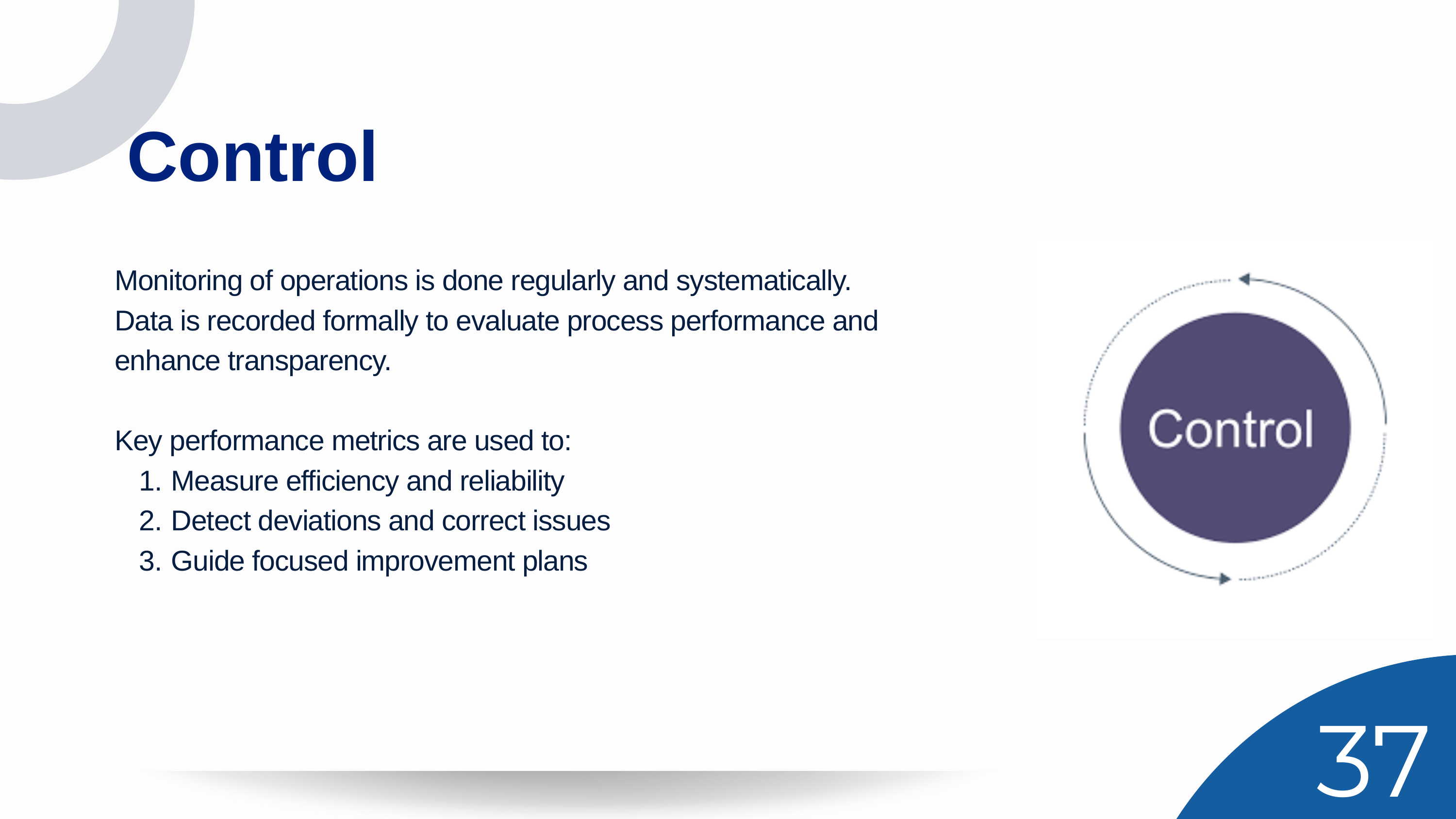

Control

Monitoring of operations is done regularly and systematically.
Data is recorded formally to evaluate process performance and enhance transparency.

Key performance metrics are used to:
 Measure efficiency and reliability
 Detect deviations and correct issues
 Guide focused improvement plans

37